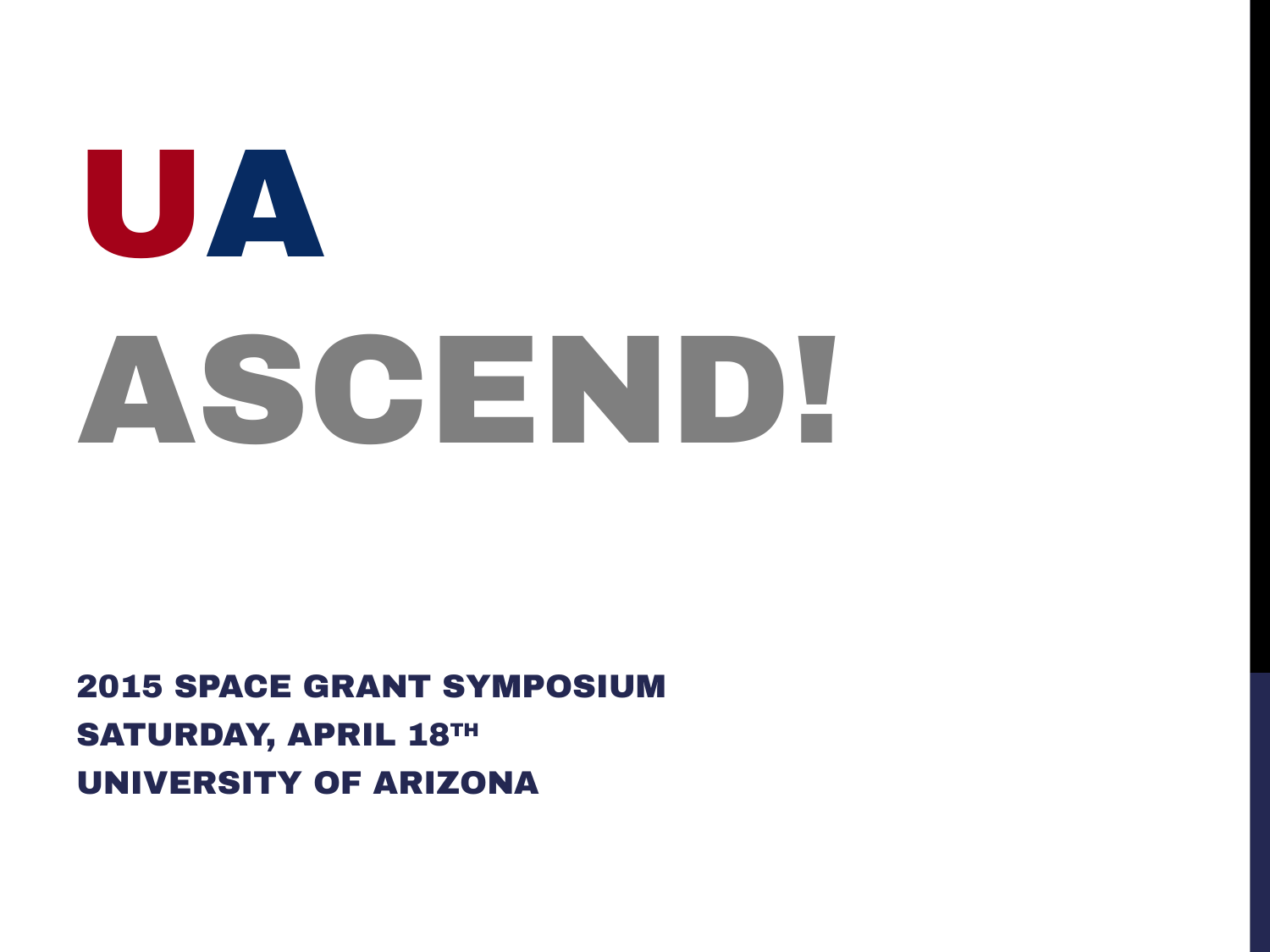

# UA ASCEND!
2015 Space Grant Symposium
Saturday, April 18th
University of Arizona